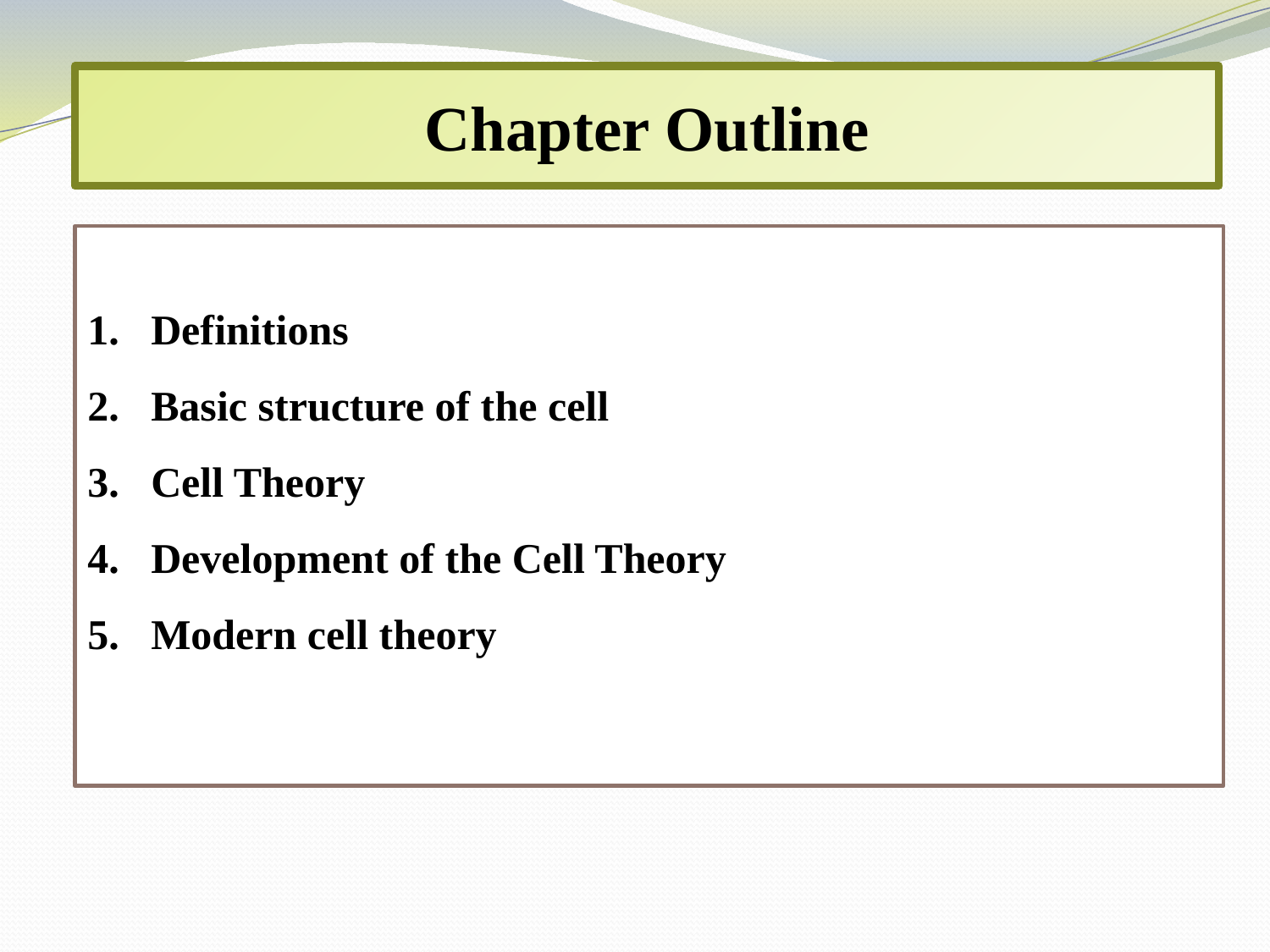

Chapter Outline
Definitions
Basic structure of the cell
Cell Theory
Development of the Cell Theory
Modern cell theory